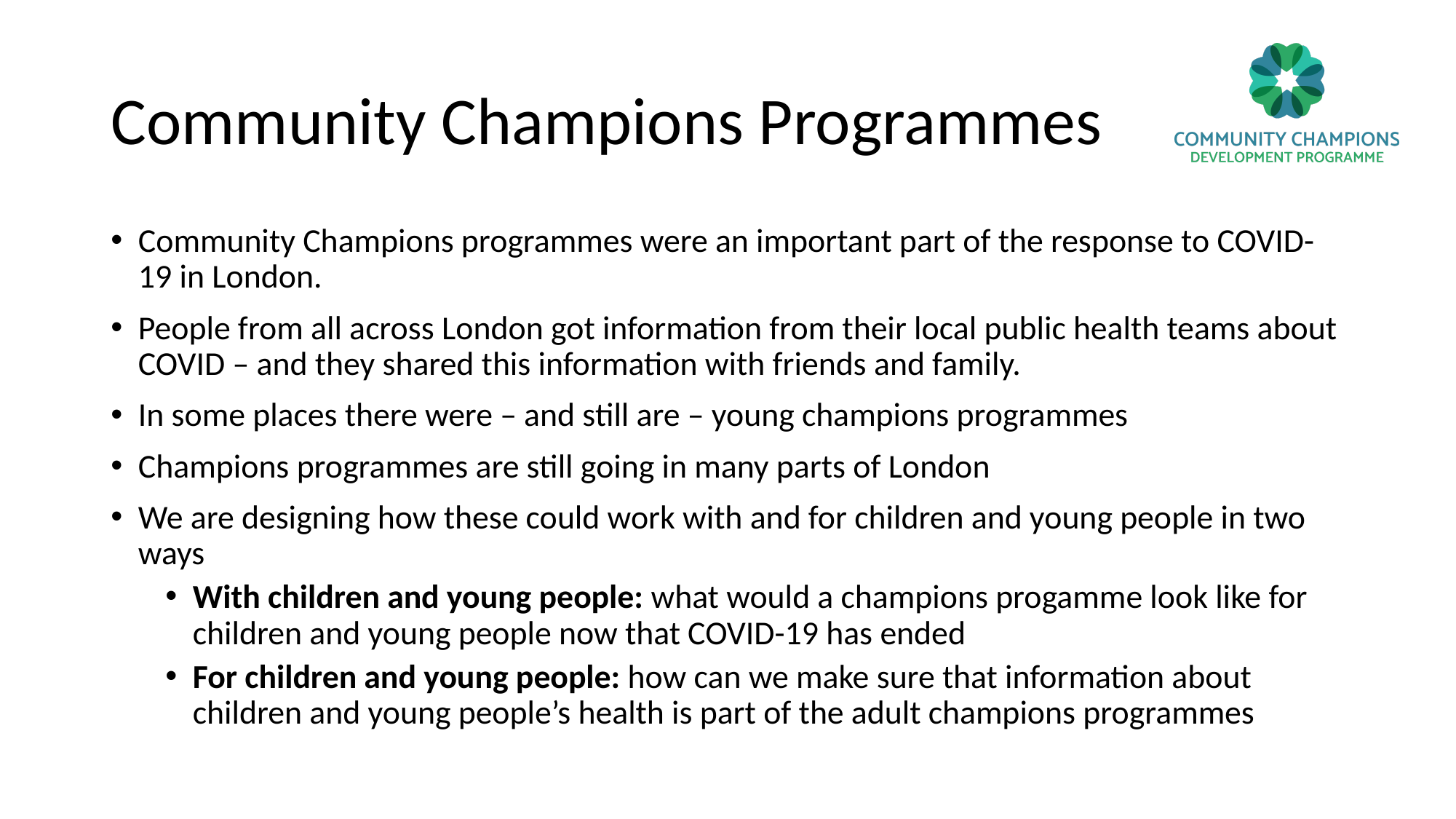

# Community Champions Programmes
Community Champions programmes were an important part of the response to COVID-19 in London.
People from all across London got information from their local public health teams about COVID – and they shared this information with friends and family.
In some places there were – and still are – young champions programmes
Champions programmes are still going in many parts of London
We are designing how these could work with and for children and young people in two ways
With children and young people: what would a champions progamme look like for children and young people now that COVID-19 has ended
For children and young people: how can we make sure that information about children and young people’s health is part of the adult champions programmes